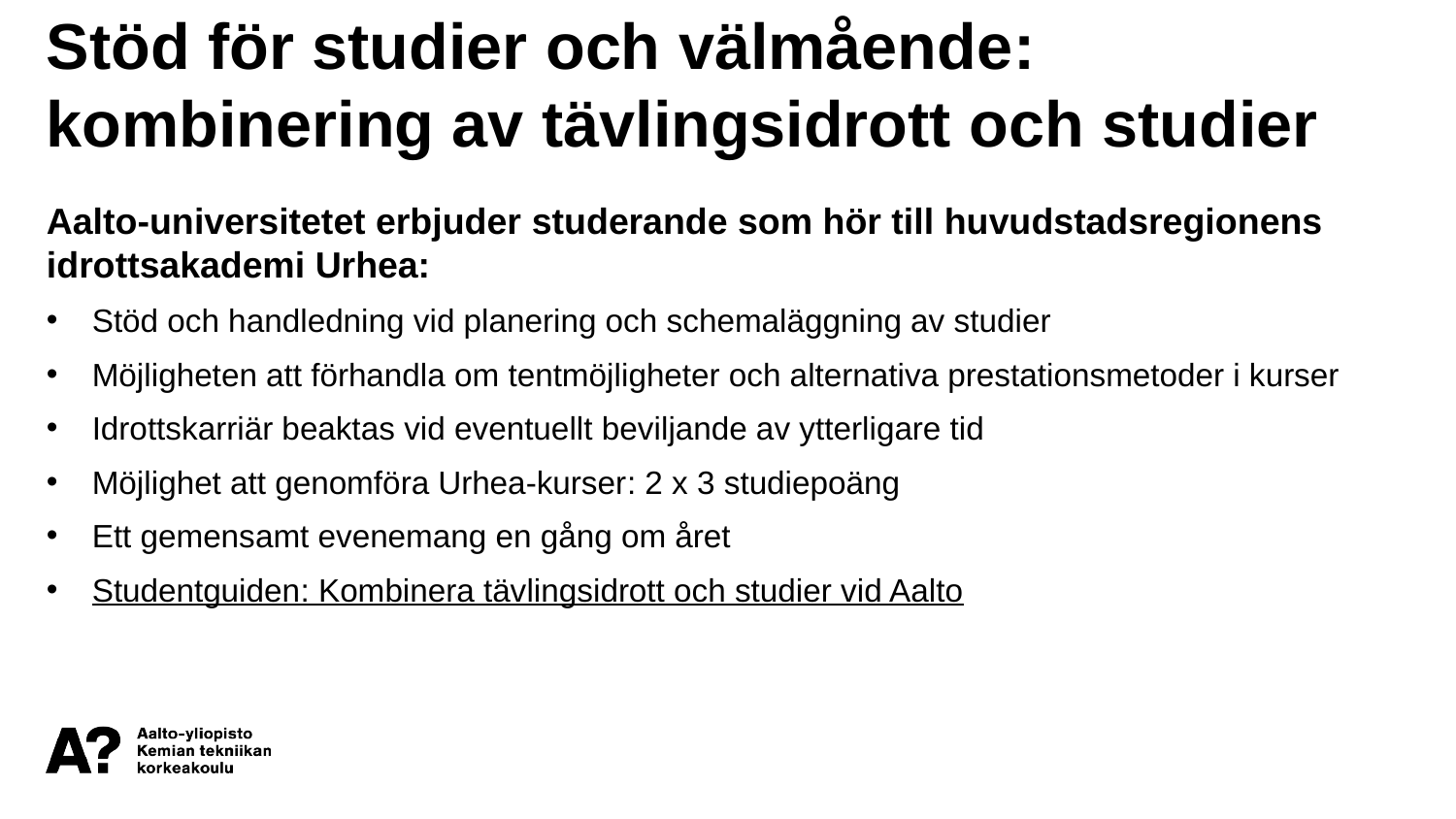

Stöd för studier och välmående: kombinering av tävlingsidrott och studier
Aalto-universitetet erbjuder studerande som hör till huvudstadsregionens idrottsakademi Urhea:
Stöd och handledning vid planering och schemaläggning av studier
​Möjligheten att förhandla om tentmöjligheter och alternativa prestationsmetoder i kurser
Idrottskarriär beaktas vid eventuellt beviljande av ytterligare tid
Möjlighet att genomföra Urhea-kurser: 2 x 3 studiepoäng
Ett gemensamt evenemang en gång om året
Studentguiden: Kombinera tävlingsidrott och studier vid Aalto